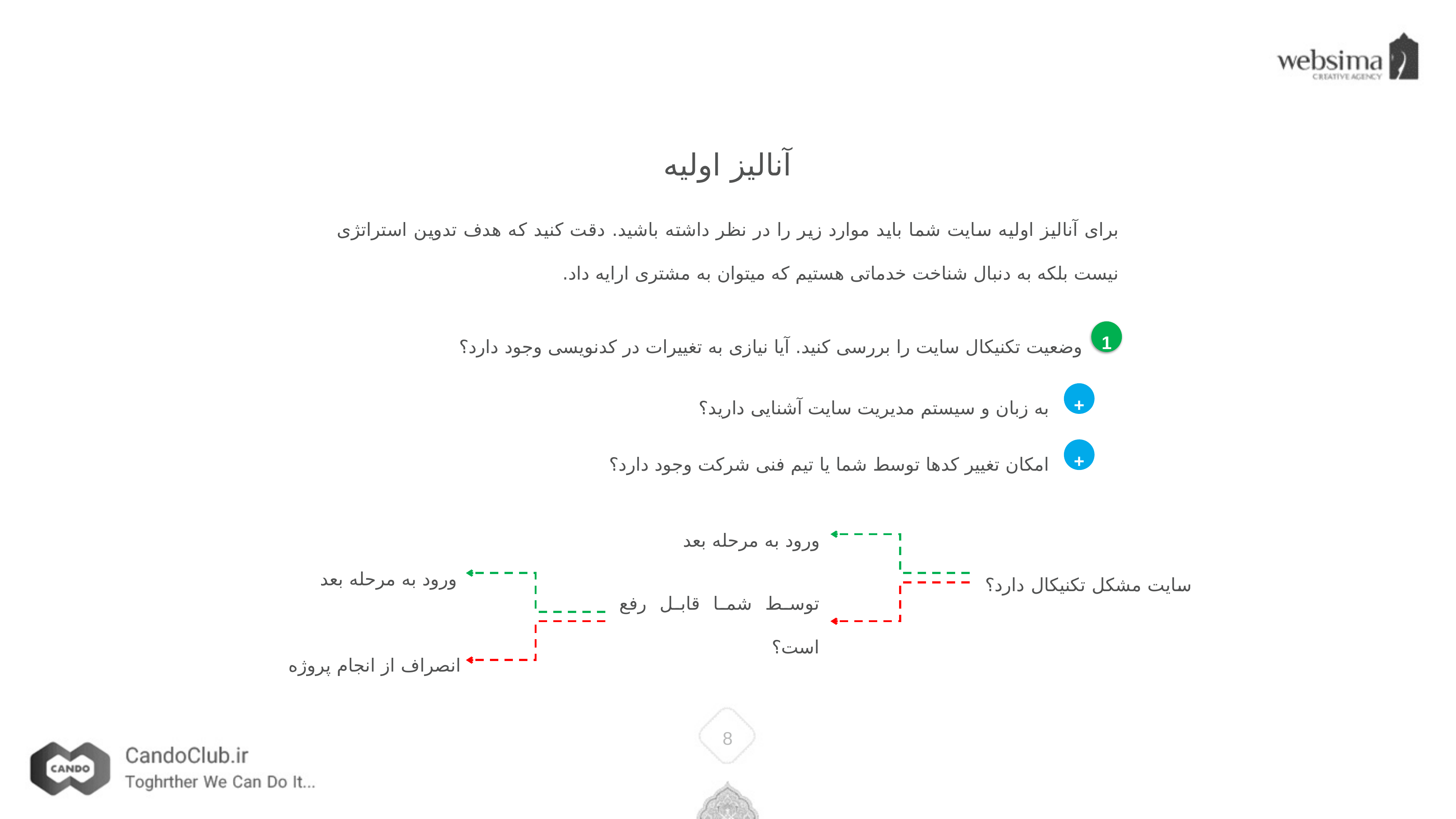

آنالیز اولیه
برای آنالیز اولیه سایت شما باید موارد زیر را در نظر داشته باشید. دقت کنید که هدف تدوین استراتژی نیست بلکه به دنبال شناخت خدماتی هستیم که میتوان به مشتری ارایه داد.
وضعیت تکنیکال سایت را بررسی کنید. آیا نیازی به تغییرات در کدنویسی وجود دارد؟
1

به زبان و سیستم مدیریت سایت آشنایی دارید؟
+

امکان تغییر کدها توسط شما یا تیم فنی شرکت وجود دارد؟
+

ورود به مرحله بعد
ورود به مرحله بعد
سایت مشکل تکنیکال دارد؟
توسط شما قابل رفع است؟
انصراف از انجام پروژه
8